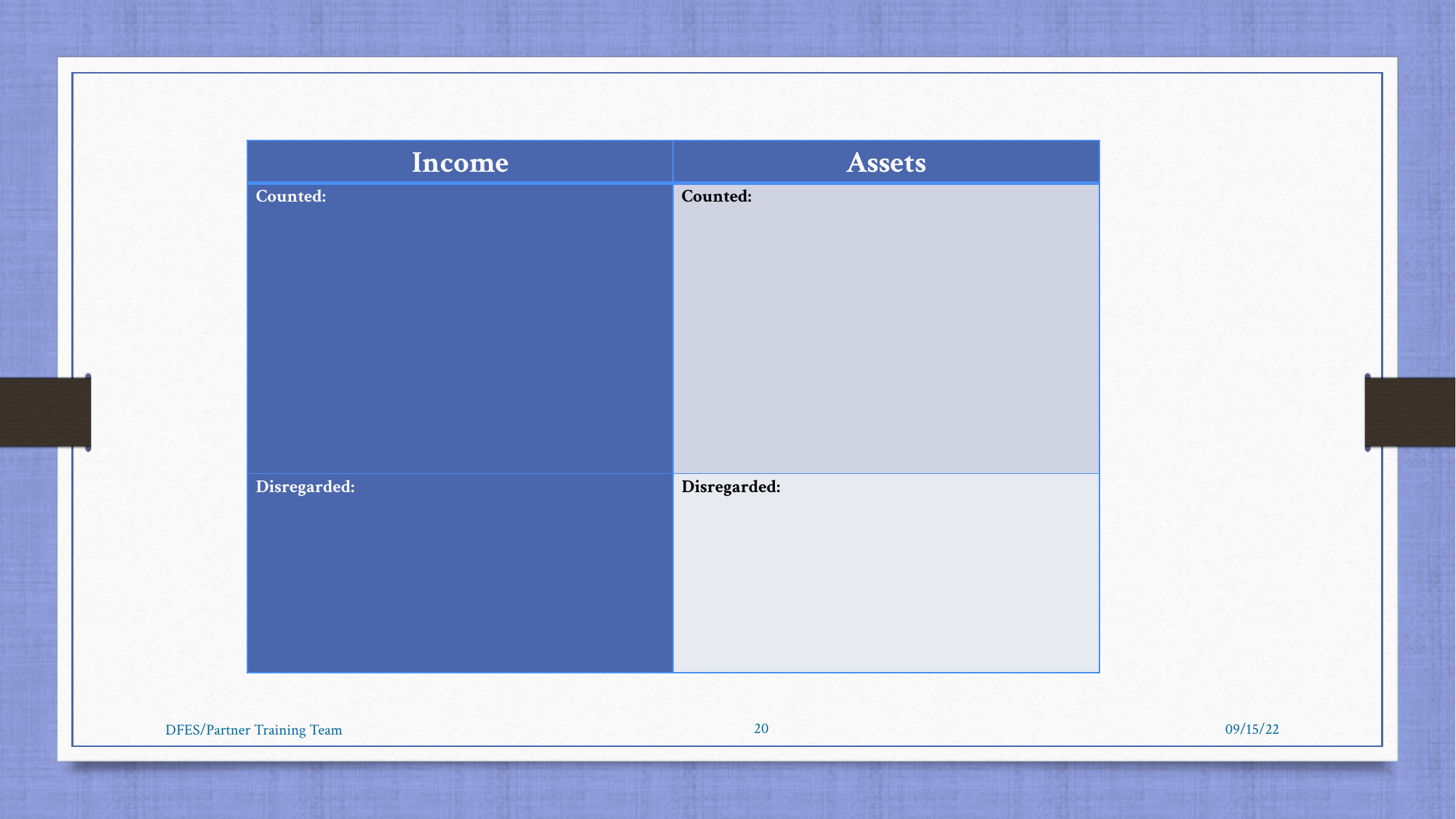

| Income | Assets |
| --- | --- |
| Counted: | Counted: |
| Disregarded: | Disregarded: |

20
09/15/22
DFES/Partner Training Team